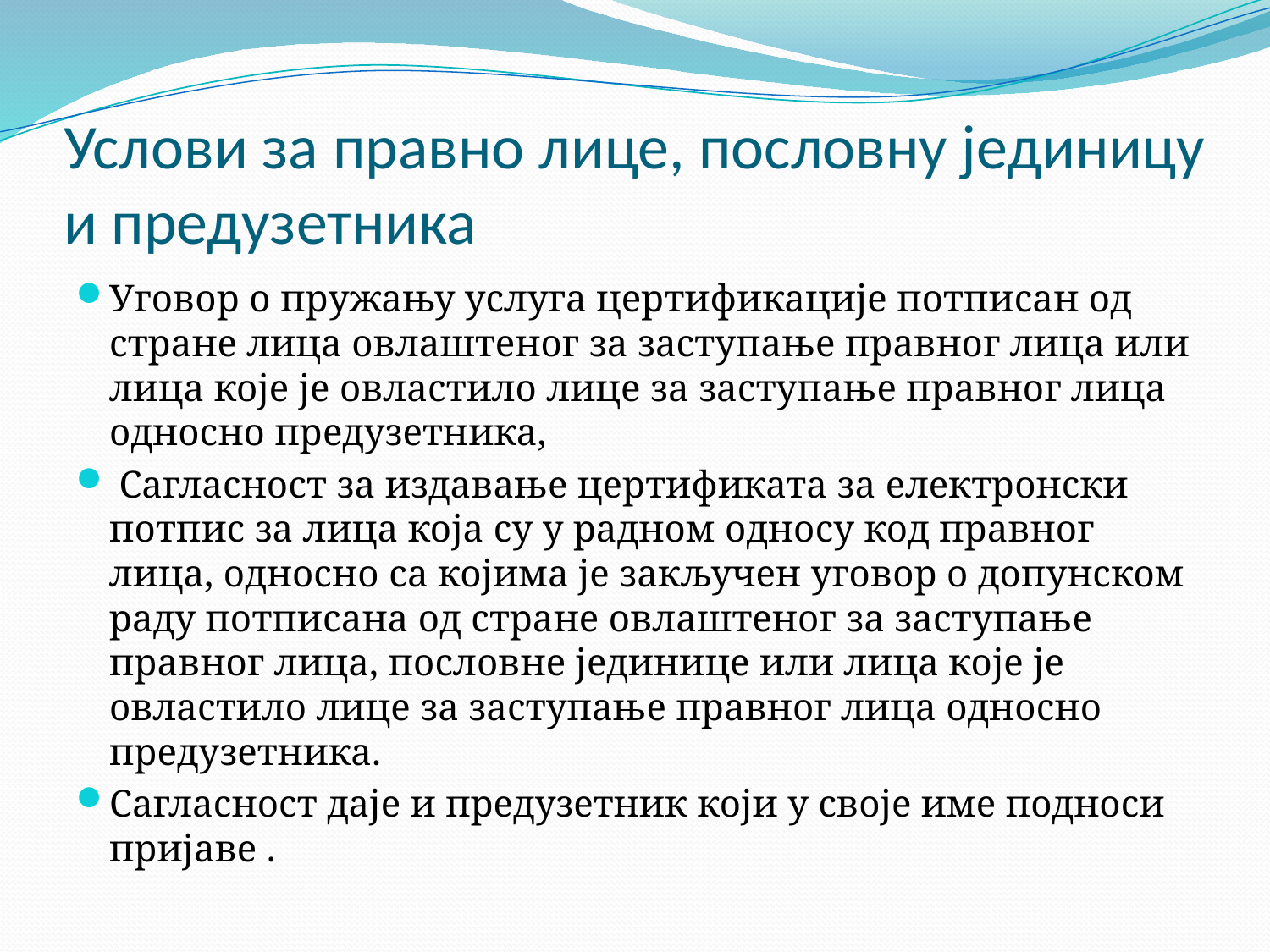

# Услови за правно лице, пословну јединицу и предузетника
Уговор о пружању услуга цертификације потписан од стране лица овлаштеног за заступање правног лица или лица које је овластило лице за заступање правног лица односно предузетника,
 Сагласност за издавање цертификата за електронски потпис за лица која су у радном односу код правног лица, односно са којима је закључен уговор о допунском раду потписана од стране овлаштеног за заступање правног лица, пословне јединице или лица које је овластило лице за заступање правног лица односно предузетника.
Сагласност даје и предузетник који у своје име подноси пријаве .